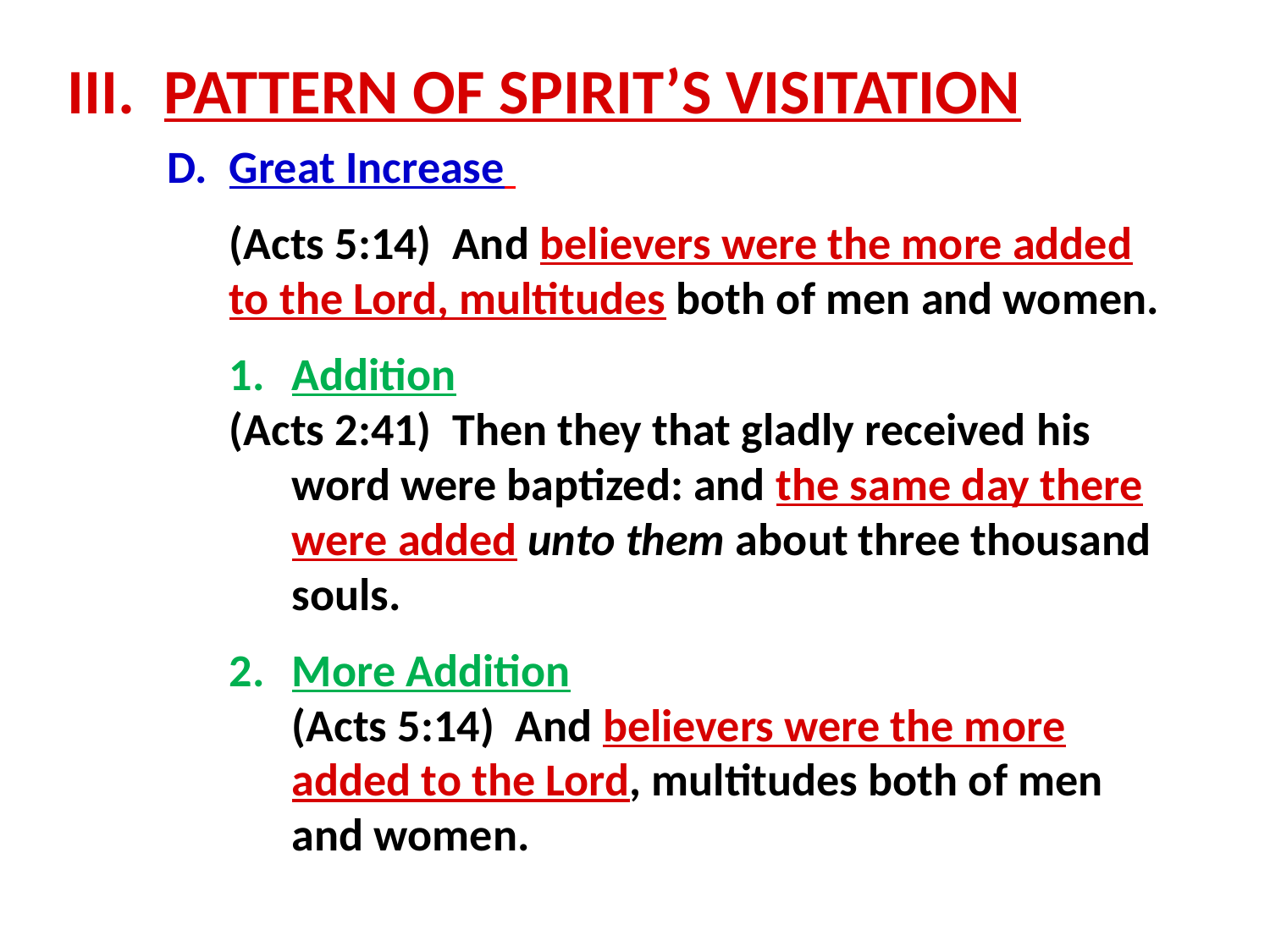

III.  PATTERN OF SPIRIT’S VISITATION
Great Increase
(Acts 5:14)  And believers were the more added to the Lord, multitudes both of men and women.
1.	Addition
(Acts 2:41)  Then they that gladly received his word were baptized: and the same day there were added unto them about three thousand souls.
More Addition
(Acts 5:14)  And believers were the more added to the Lord, multitudes both of men and women.